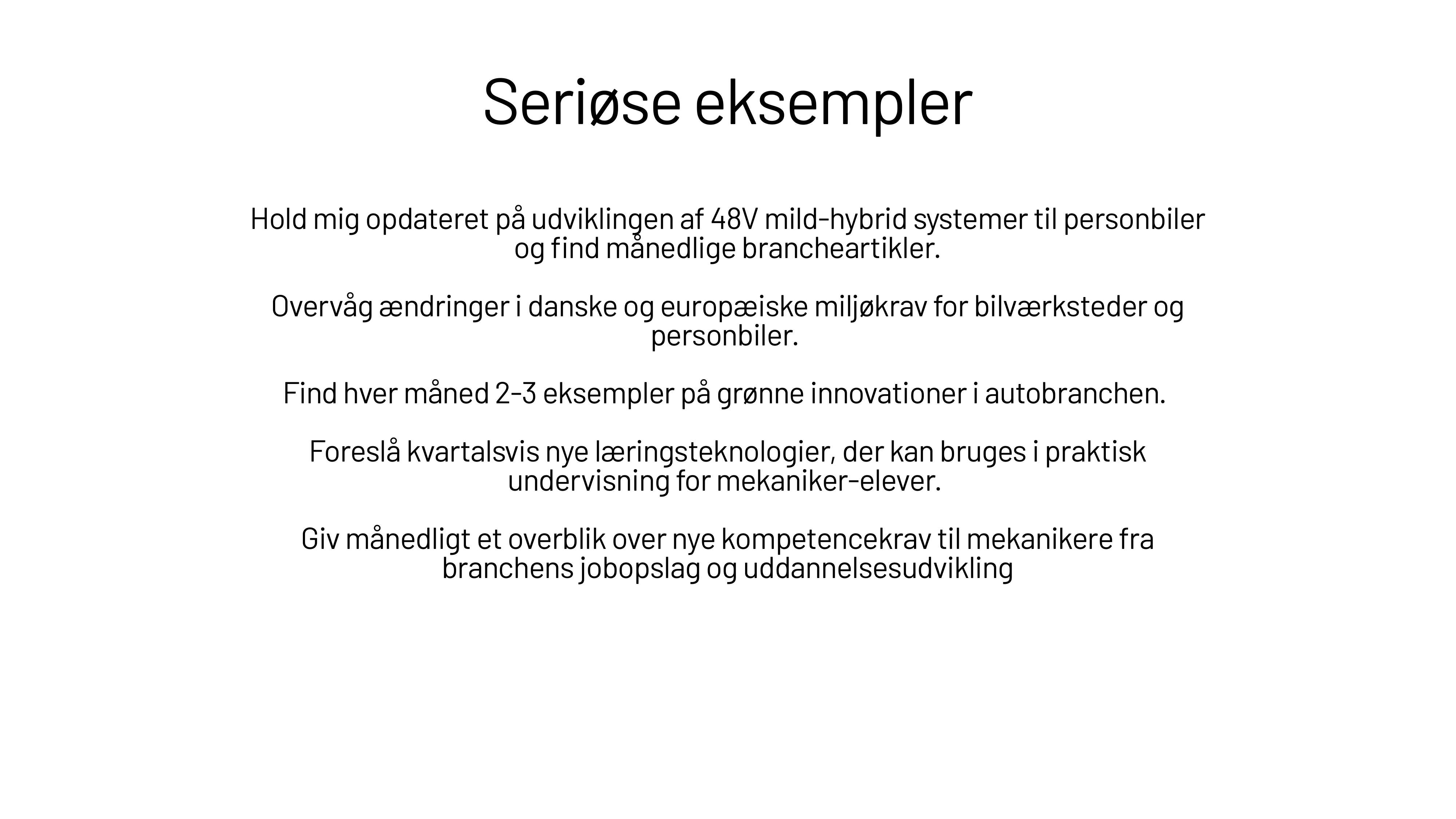

# Seriøse eksempler
Hold mig opdateret på udviklingen af 48V mild-hybrid systemer til personbiler og find månedlige brancheartikler.

Overvåg ændringer i danske og europæiske miljøkrav for bilværksteder og personbiler.

Find hver måned 2-3 eksempler på grønne innovationer i autobranchen.

Foreslå kvartalsvis nye læringsteknologier, der kan bruges i praktisk undervisning for mekaniker-elever.

Giv månedligt et overblik over nye kompetencekrav til mekanikere fra branchens jobopslag og uddannelsesudvikling